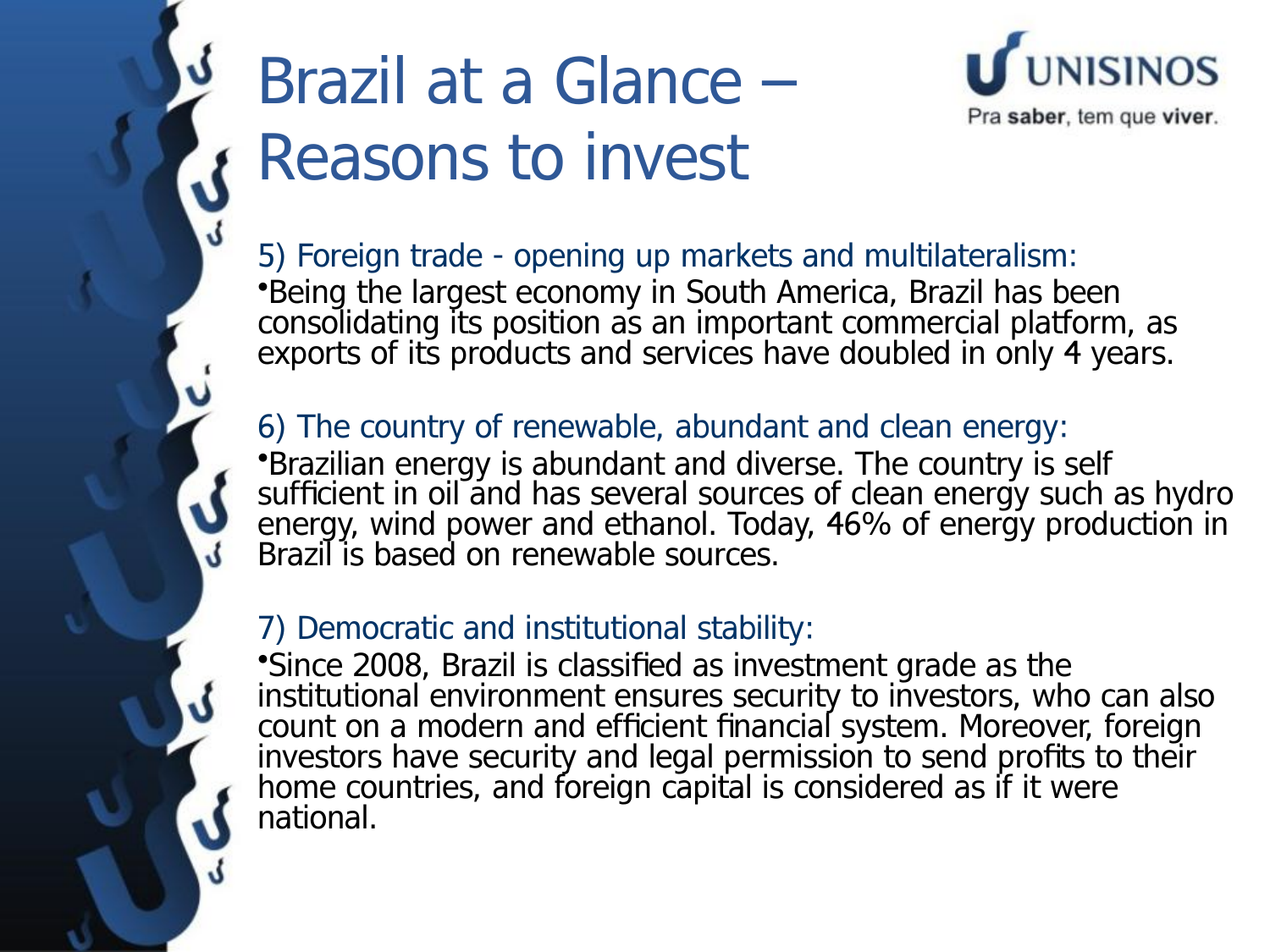

# Brazil at a Glance – Reasons to invest
5) Foreign trade - opening up markets and multilateralism:
Being the largest economy in South America, Brazil has been consolidating its position as an important commercial platform, as exports of its products and services have doubled in only 4 years.

6) The country of renewable, abundant and clean energy:
Brazilian energy is abundant and diverse. The country is self sufficient in oil and has several sources of clean energy such as hydro energy, wind power and ethanol. Today, 46% of energy production in Brazil is based on renewable sources.

7) Democratic and institutional stability:
Since 2008, Brazil is classified as investment grade as the institutional environment ensures security to investors, who can also count on a modern and efficient financial system. Moreover, foreign investors have security and legal permission to send profits to their home countries, and foreign capital is considered as if it were national.